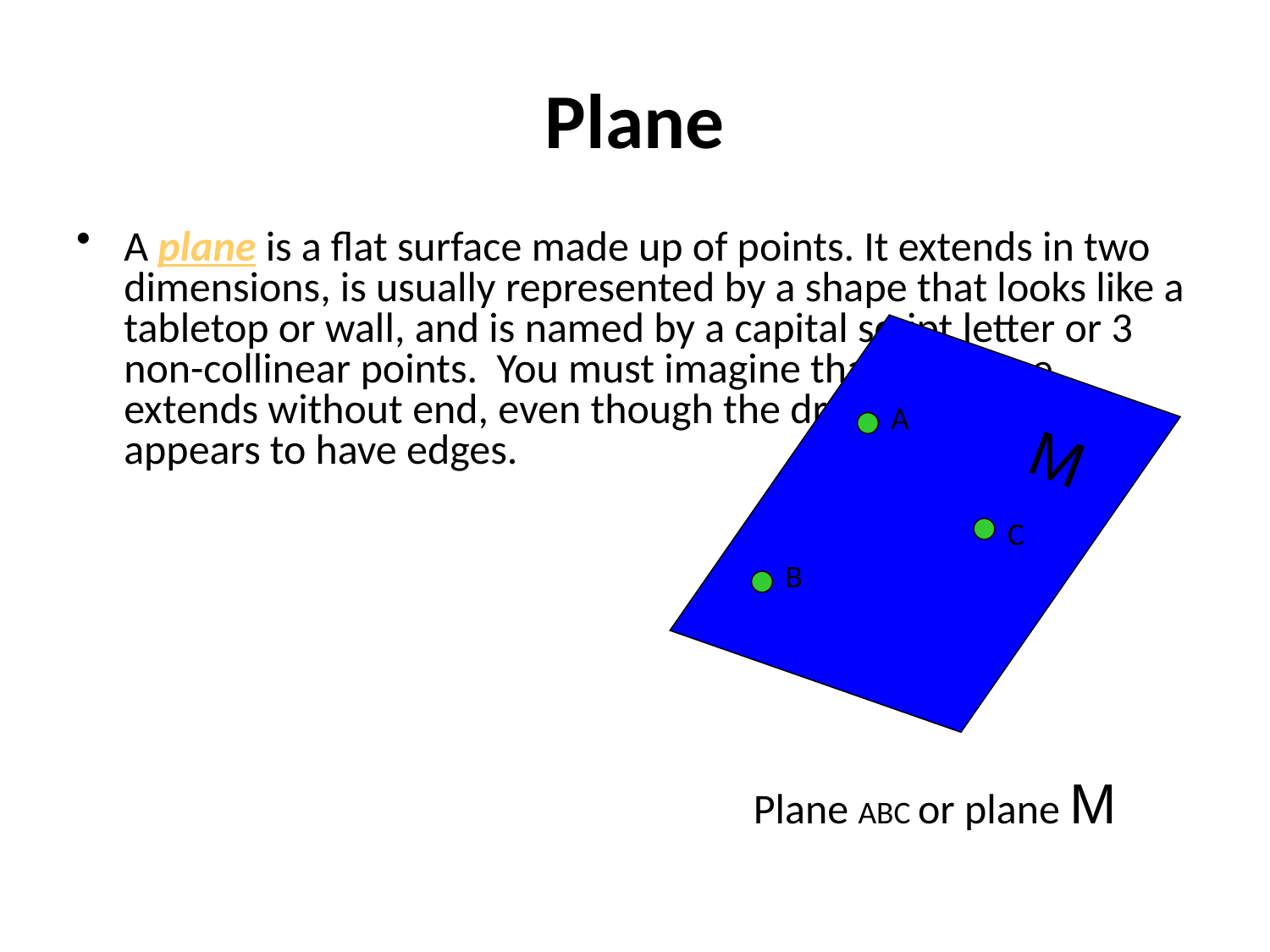

# Plane
A plane is a flat surface made up of points. It extends in two dimensions, is usually represented by a shape that looks like a tabletop or wall, and is named by a capital script letter or 3 non-collinear points.  You must imagine that the plane extends without end, even though the drawing of a plane appears to have edges.

A
M

C

B

Plane ABC or plane M